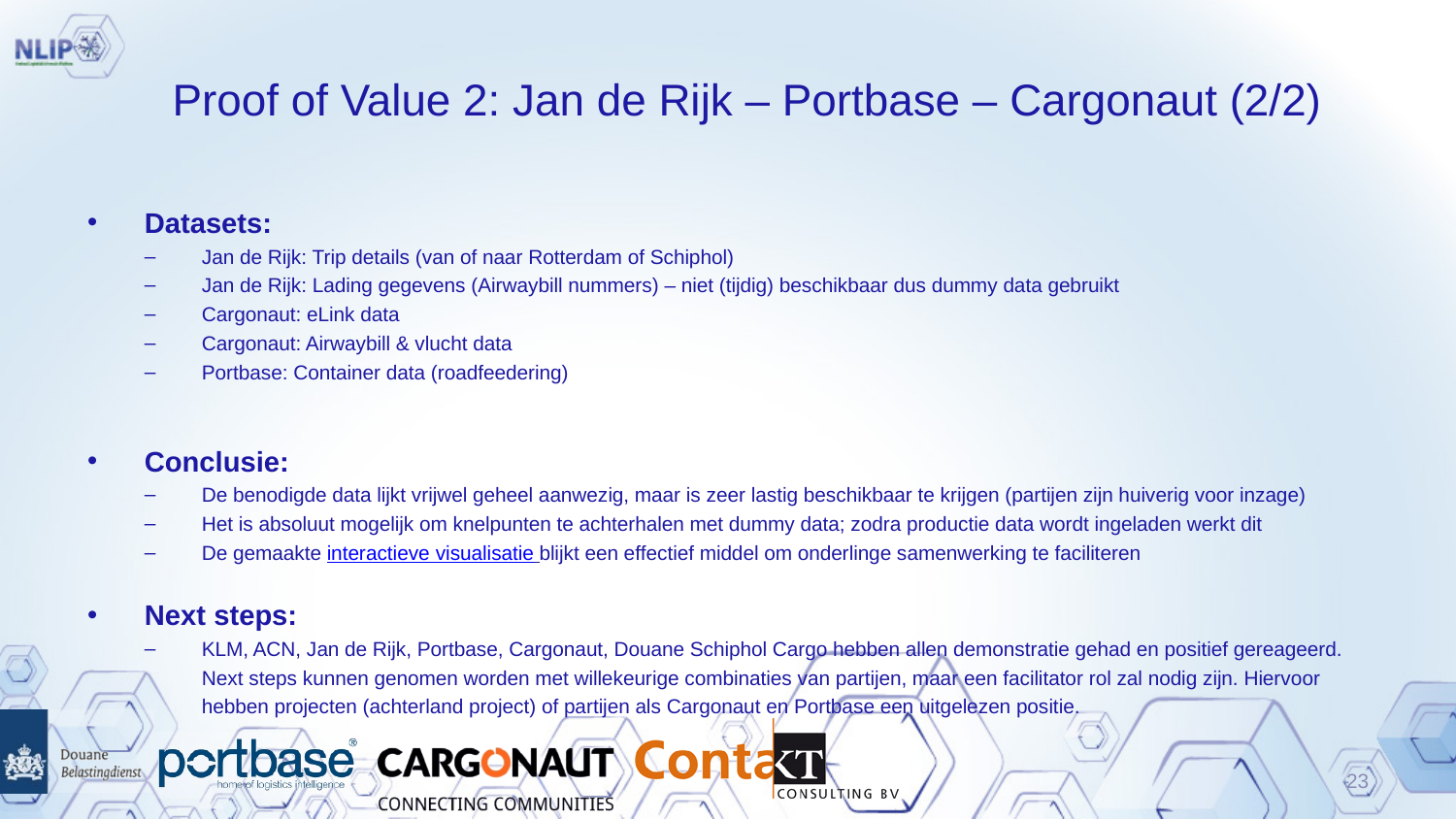

# Proof of Value 2: Jan de Rijk – Portbase – Cargonaut (2/2)
Datasets:
Jan de Rijk: Trip details (van of naar Rotterdam of Schiphol)
Jan de Rijk: Lading gegevens (Airwaybill nummers) – niet (tijdig) beschikbaar dus dummy data gebruikt
Cargonaut: eLink data
Cargonaut: Airwaybill & vlucht data
Portbase: Container data (roadfeedering)

Conclusie:
De benodigde data lijkt vrijwel geheel aanwezig, maar is zeer lastig beschikbaar te krijgen (partijen zijn huiverig voor inzage)
Het is absoluut mogelijk om knelpunten te achterhalen met dummy data; zodra productie data wordt ingeladen werkt dit
De gemaakte interactieve visualisatie blijkt een effectief middel om onderlinge samenwerking te faciliteren

Next steps:
KLM, ACN, Jan de Rijk, Portbase, Cargonaut, Douane Schiphol Cargo hebben allen demonstratie gehad en positief gereageerd. Next steps kunnen genomen worden met willekeurige combinaties van partijen, maar een facilitator rol zal nodig zijn. Hiervoor hebben projecten (achterland project) of partijen als Cargonaut en Portbase een uitgelezen positie.
23